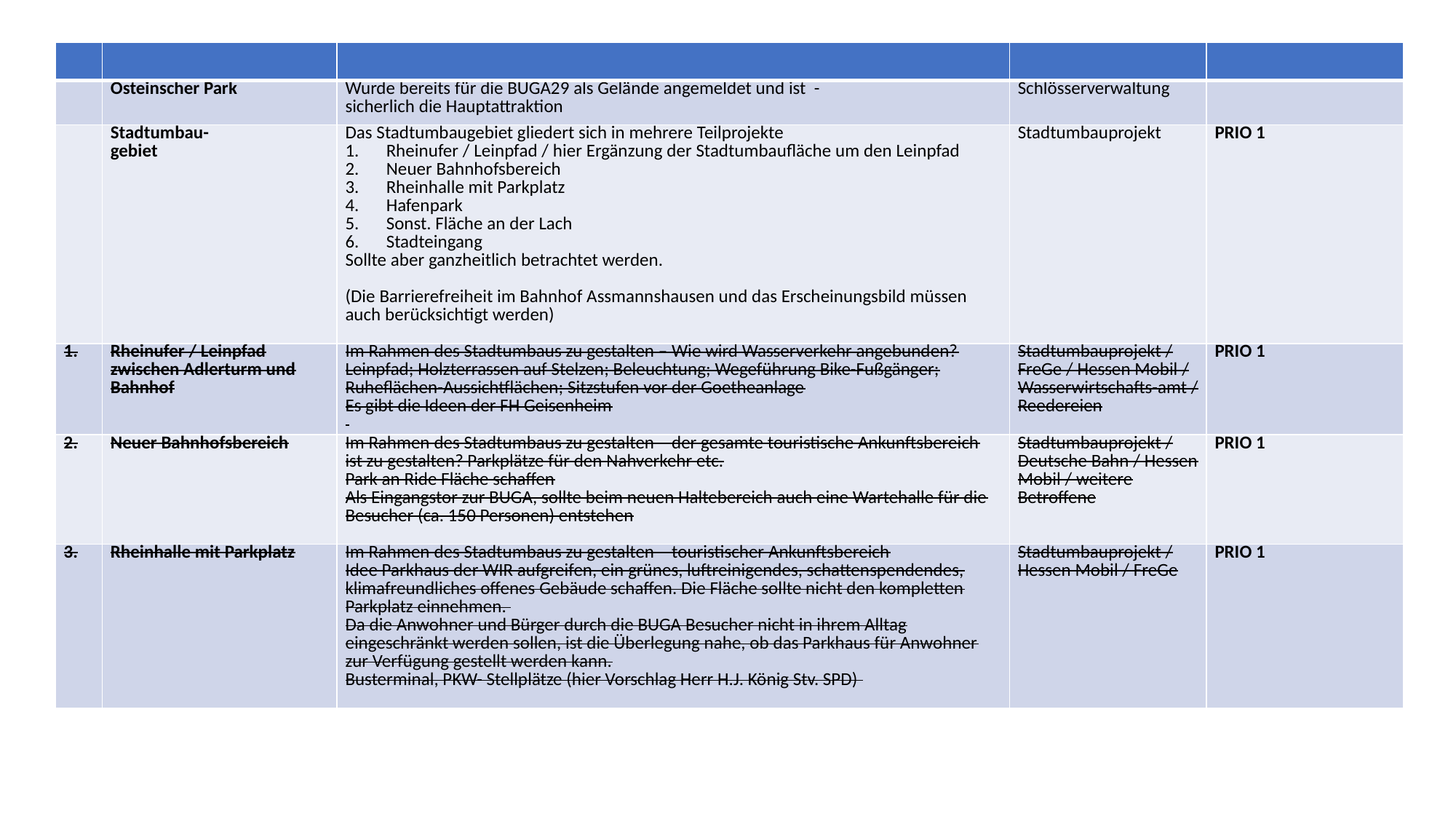

|  |  |  |  |  |
| --- | --- | --- | --- | --- |
|  | Osteinscher Park | Wurde bereits für die BUGA29 als Gelände angemeldet und ist - sicherlich die Hauptattraktion | Schlösserverwaltung |  |
|  | Stadtumbau- gebiet | Das Stadtumbaugebiet gliedert sich in mehrere Teilprojekte Rheinufer / Leinpfad / hier Ergänzung der Stadtumbaufläche um den Leinpfad Neuer Bahnhofsbereich Rheinhalle mit Parkplatz Hafenpark Sonst. Fläche an der Lach Stadteingang Sollte aber ganzheitlich betrachtet werden. (Die Barrierefreiheit im Bahnhof Assmannshausen und das Erscheinungsbild müssen auch berücksichtigt werden) | Stadtumbauprojekt | PRIO 1 |
| 1. | Rheinufer / Leinpfad zwischen Adlerturm und Bahnhof | Im Rahmen des Stadtumbaus zu gestalten – Wie wird Wasserverkehr angebunden? Leinpfad; Holzterrassen auf Stelzen; Beleuchtung; Wegeführung Bike-Fußgänger; Ruheflächen-Aussichtflächen; Sitzstufen vor der Goetheanlage Es gibt die Ideen der FH Geisenheim | Stadtumbauprojekt / FreGe / Hessen Mobil / Wasserwirtschafts-amt / Reedereien | PRIO 1 |
| 2. | Neuer Bahnhofsbereich | Im Rahmen des Stadtumbaus zu gestalten – der gesamte touristische Ankunftsbereich ist zu gestalten? Parkplätze für den Nahverkehr etc. Park an Ride Fläche schaffen Als Eingangstor zur BUGA, sollte beim neuen Haltebereich auch eine Wartehalle für die Besucher (ca. 150 Personen) entstehen | Stadtumbauprojekt / Deutsche Bahn / Hessen Mobil / weitere Betroffene | PRIO 1 |
| 3. | Rheinhalle mit Parkplatz | Im Rahmen des Stadtumbaus zu gestalten – touristischer Ankunftsbereich Idee Parkhaus der WIR aufgreifen, ein grünes, luftreinigendes, schattenspendendes, klimafreundliches offenes Gebäude schaffen. Die Fläche sollte nicht den kompletten Parkplatz einnehmen. Da die Anwohner und Bürger durch die BUGA Besucher nicht in ihrem Alltag eingeschränkt werden sollen, ist die Überlegung nahe, ob das Parkhaus für Anwohner zur Verfügung gestellt werden kann. Busterminal, PKW- Stellplätze (hier Vorschlag Herr H.J. König Stv. SPD) | Stadtumbauprojekt / Hessen Mobil / FreGe | PRIO 1 |